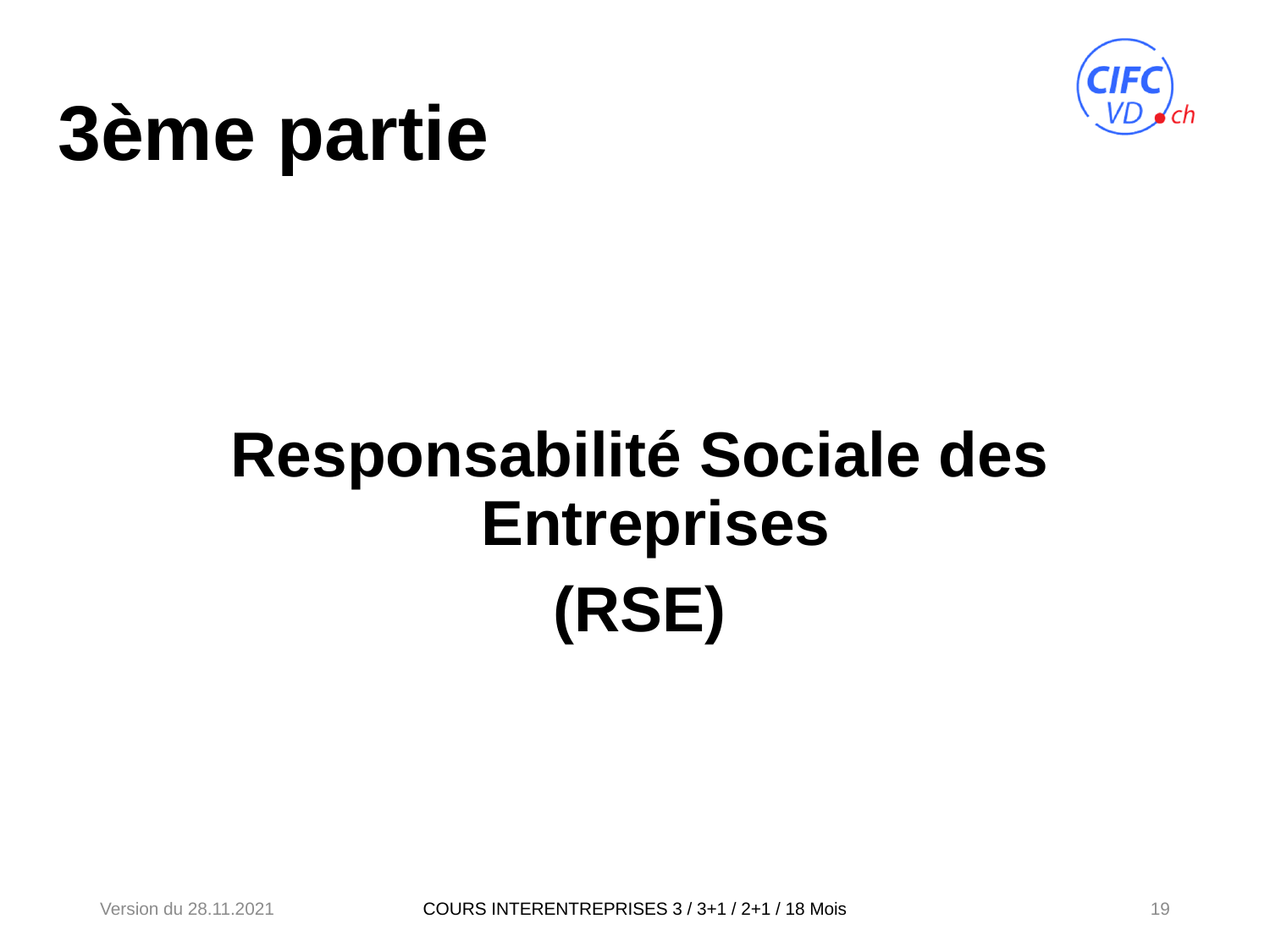

# 3ème partie

Responsabilité Sociale des Entreprises
(RSE)

Version du 28.11.2021
19
COURS INTERENTREPRISES 3 / 3+1 / 2+1 / 18 Mois